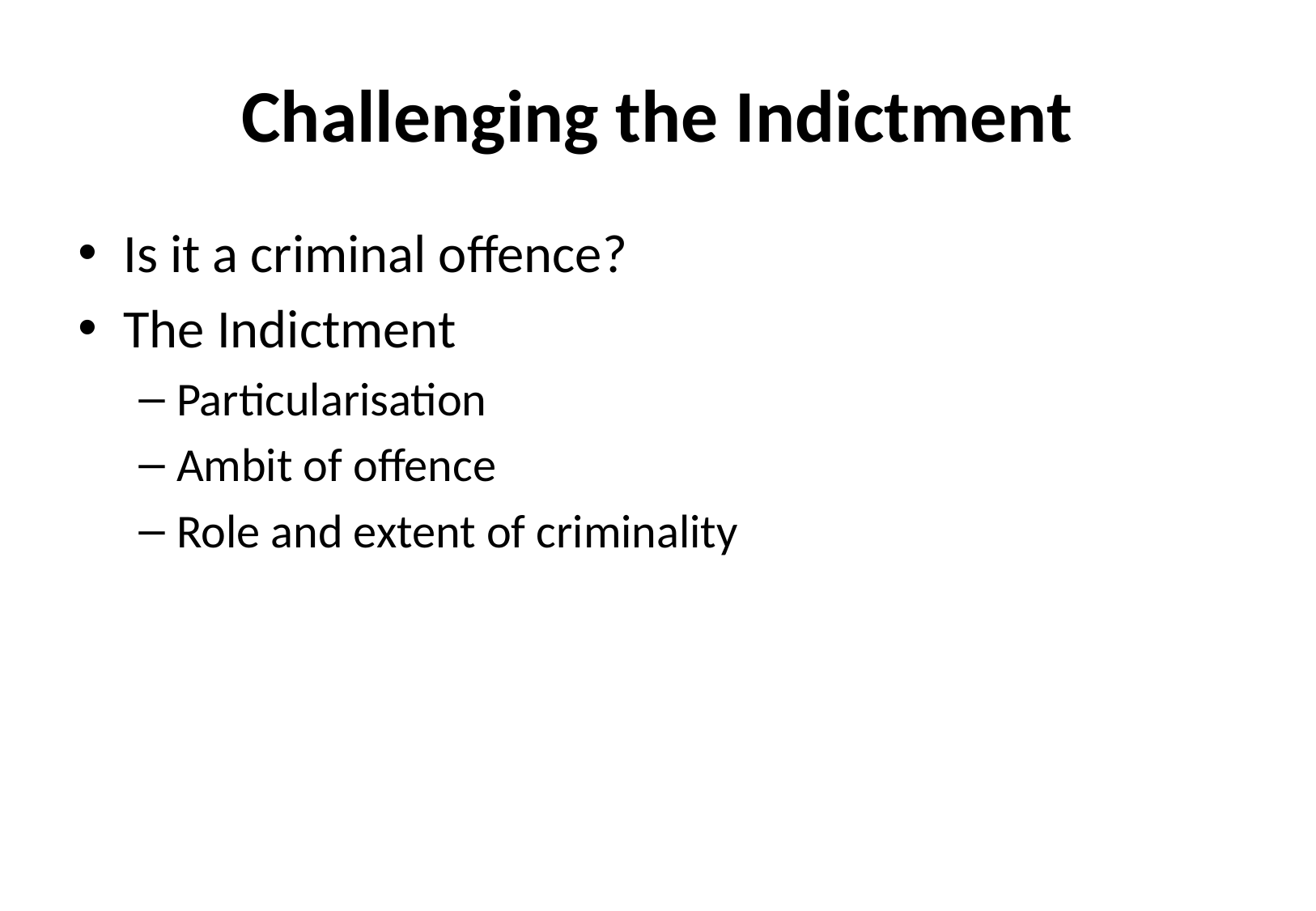

# Challenging the Indictment
Is it a criminal offence?
The Indictment
Particularisation
Ambit of offence
Role and extent of criminality